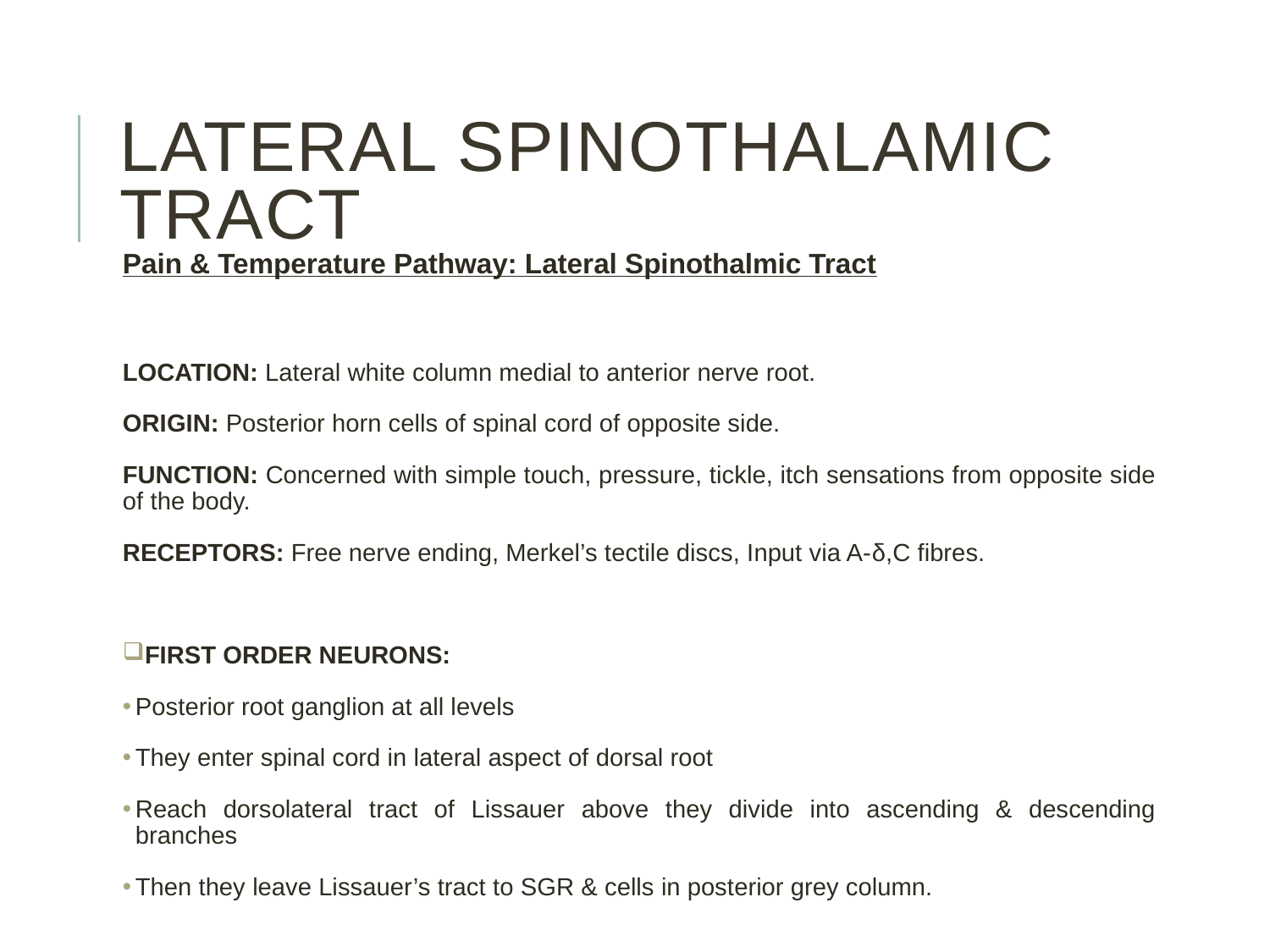

LATERAL SPINOTHALAMIC TRACT
Pain & Temperature Pathway: Lateral Spinothalmic Tract

LOCATION: Lateral white column medial to anterior nerve root.
ORIGIN: Posterior horn cells of spinal cord of opposite side.
FUNCTION: Concerned with simple touch, pressure, tickle, itch sensations from opposite side of the body.
RECEPTORS: Free nerve ending, Merkel’s tectile discs, Input via A-δ,C fibres.

FIRST ORDER NEURONS:
Posterior root ganglion at all levels
They enter spinal cord in lateral aspect of dorsal root
Reach dorsolateral tract of Lissauer above they divide into ascending & descending branches
Then they leave Lissauer’s tract to SGR & cells in posterior grey column.